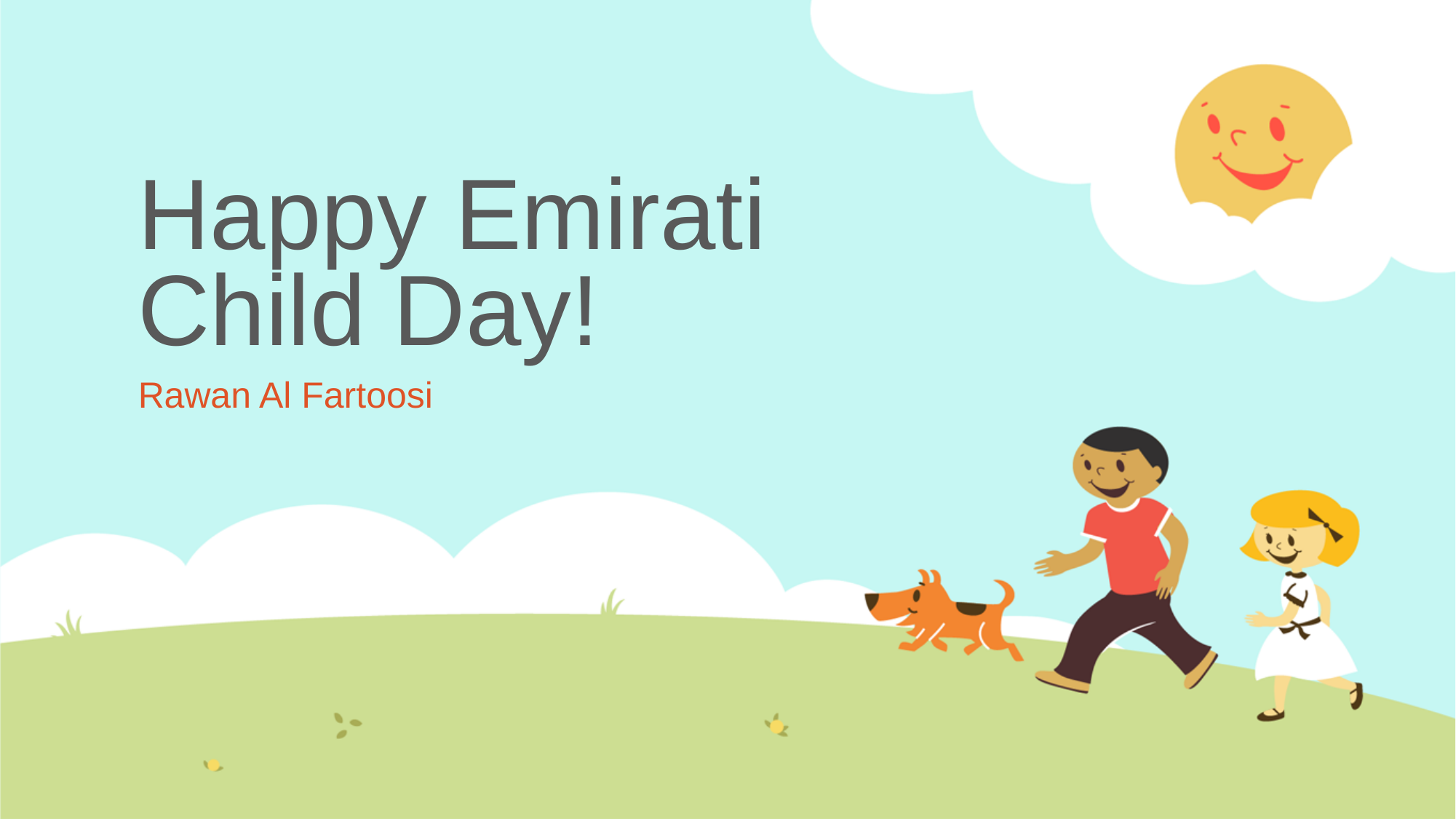

# Happy Emirati Child Day!
Rawan Al Fartoosi